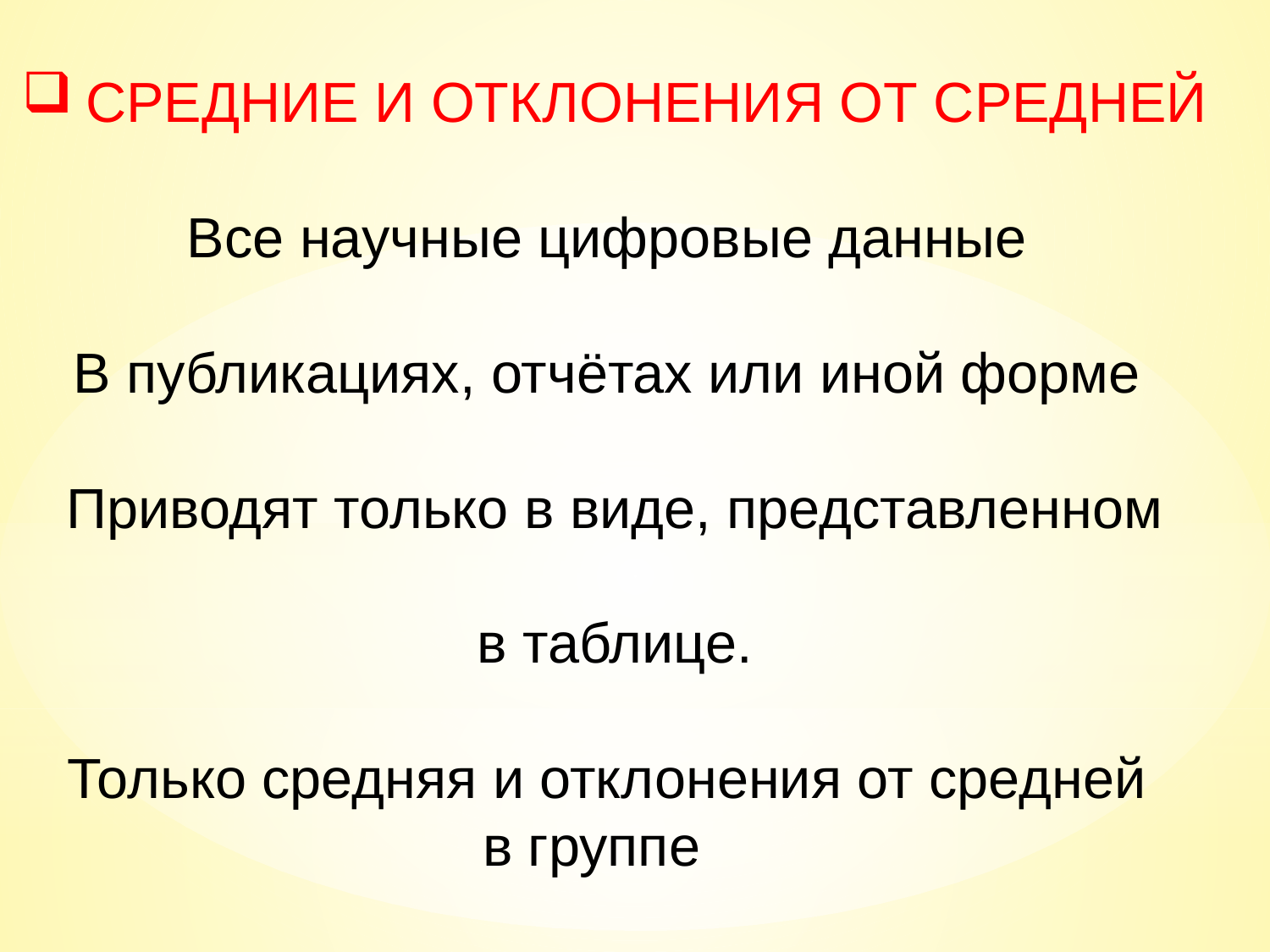

СРЕДНИЕ И ОТКЛОНЕНИЯ ОТ СРЕДНЕЙ

Все научные цифровые данные

В публикациях, отчётах или иной форме

Приводят только в виде, представленном

в таблице.

Только средняя и отклонения от средней
в группе